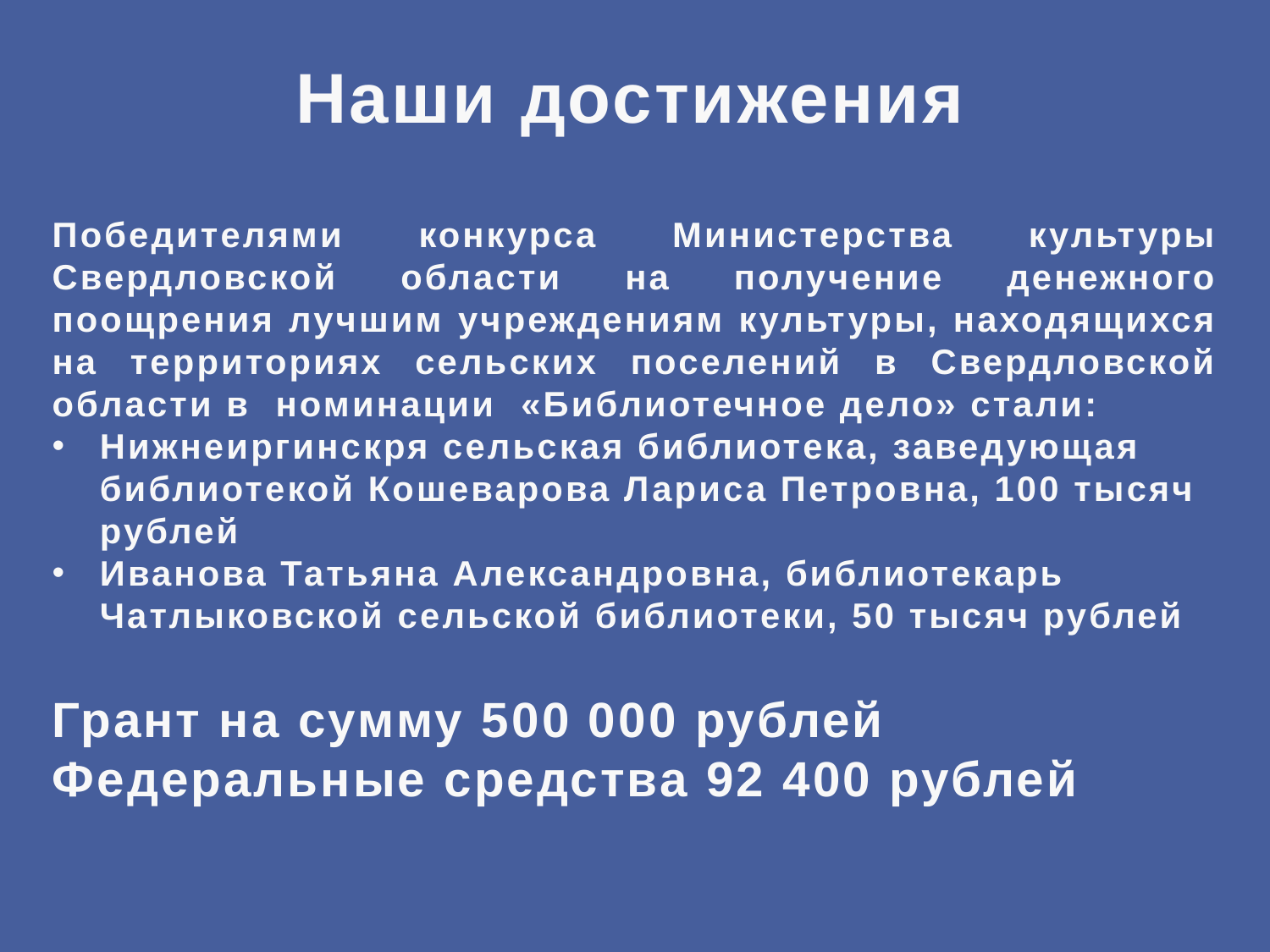

Наши достижения
Победителями конкурса Министерства культуры Свердловской области на получение денежного поощрения лучшим учреждениям культуры, находящихся на территориях сельских поселений в Свердловской области в  номинации  «Библиотечное дело» стали:
Нижнеиргинскря сельская библиотека, заведующая библиотекой Кошеварова Лариса Петровна, 100 тысяч рублей
Иванова Татьяна Александровна, библиотекарь Чатлыковской сельской библиотеки, 50 тысяч рублей

Грант на сумму 500 000 рублей
Федеральные средства 92 400 рублей